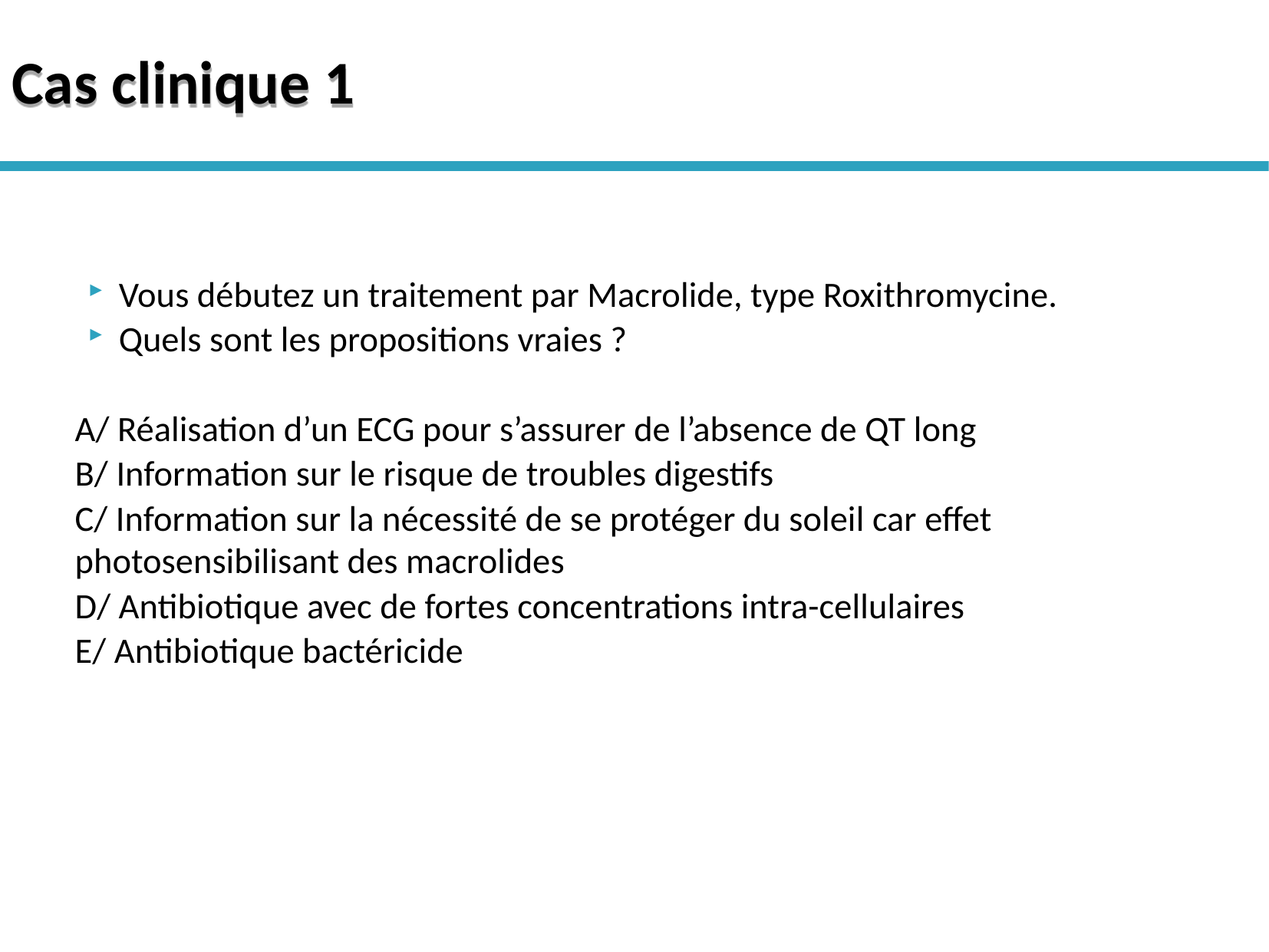

# Cas clinique 1
Vous débutez un traitement par Macrolide, type Roxithromycine.
Quels sont les propositions vraies ?

A/ Réalisation d’un ECG pour s’assurer de l’absence de QT long
B/ Information sur le risque de troubles digestifs
C/ Information sur la nécessité de se protéger du soleil car effet photosensibilisant des macrolides
D/ Antibiotique avec de fortes concentrations intra-cellulaires
E/ Antibiotique bactéricide